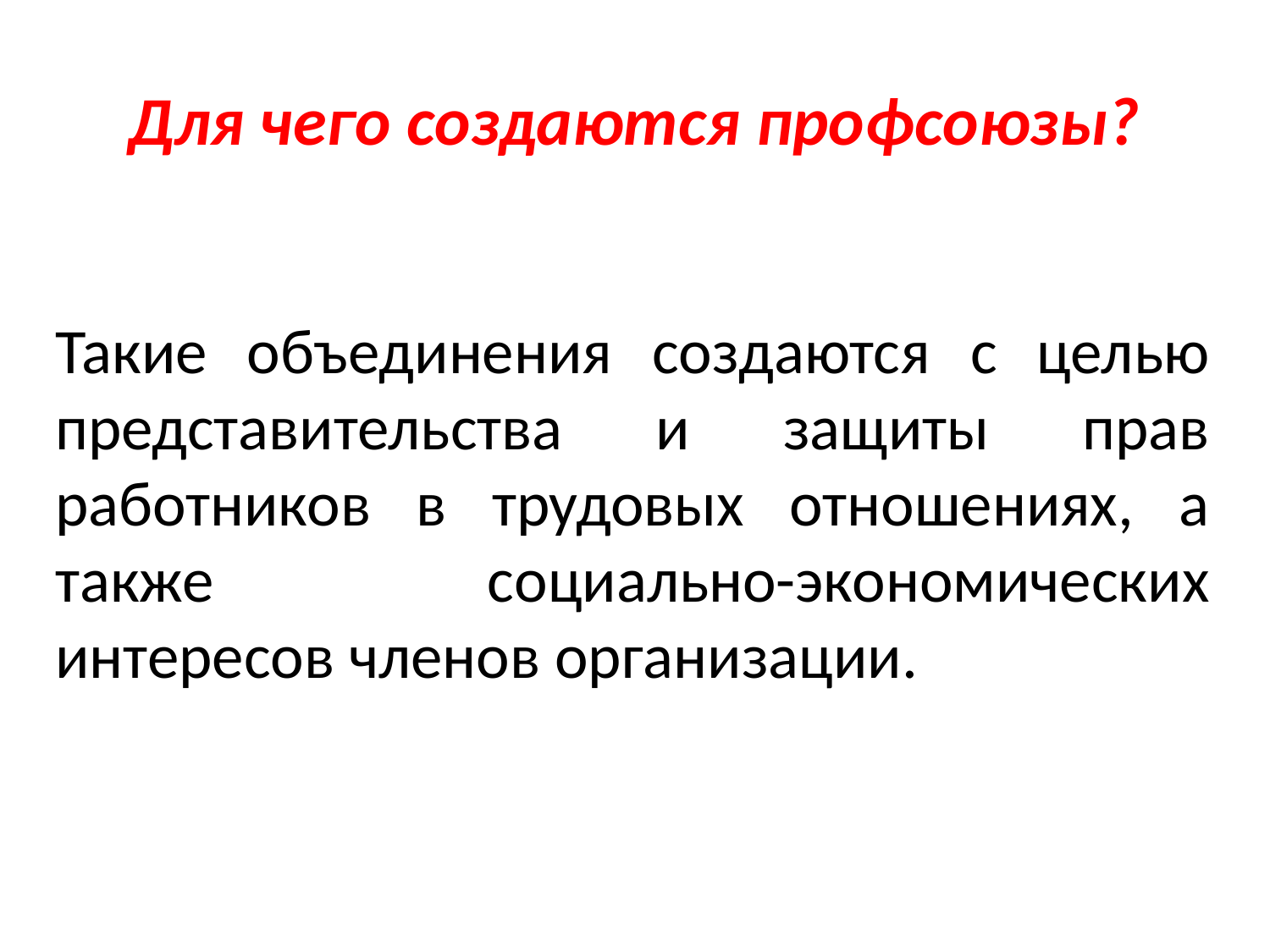

# Для чего создаются профсоюзы?
Такие объединения создаются с целью представительства и защиты прав работников в трудовых отношениях, а также социально-экономических интересов членов организации.